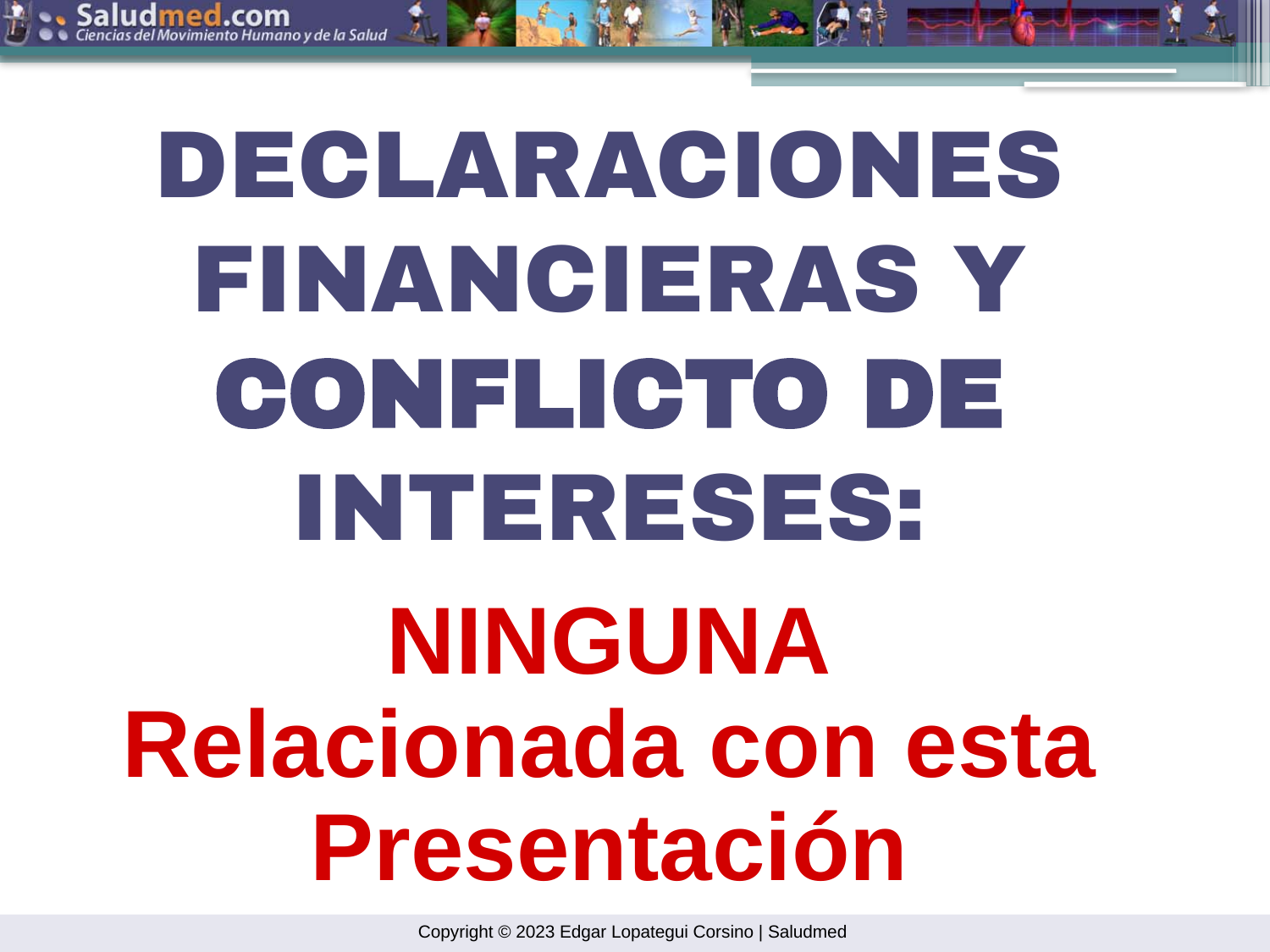

DECLARACIONES FINANCIERAS Y
CONFLICTO DE
INTERESES:
NINGUNA
Relacionada con esta Presentación